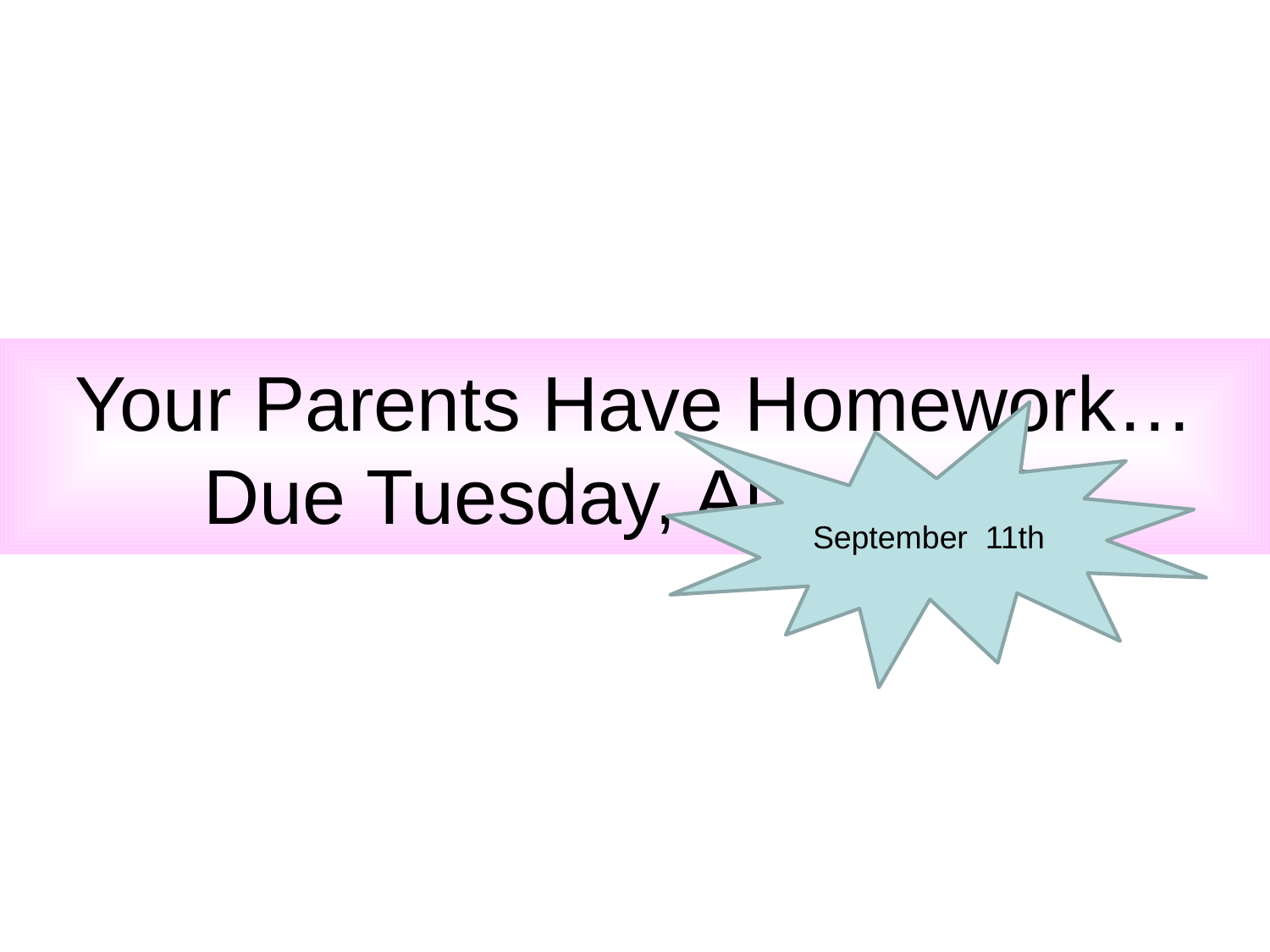

# Your Parents Have Homework… Due Tuesday, August 19.
September  11th